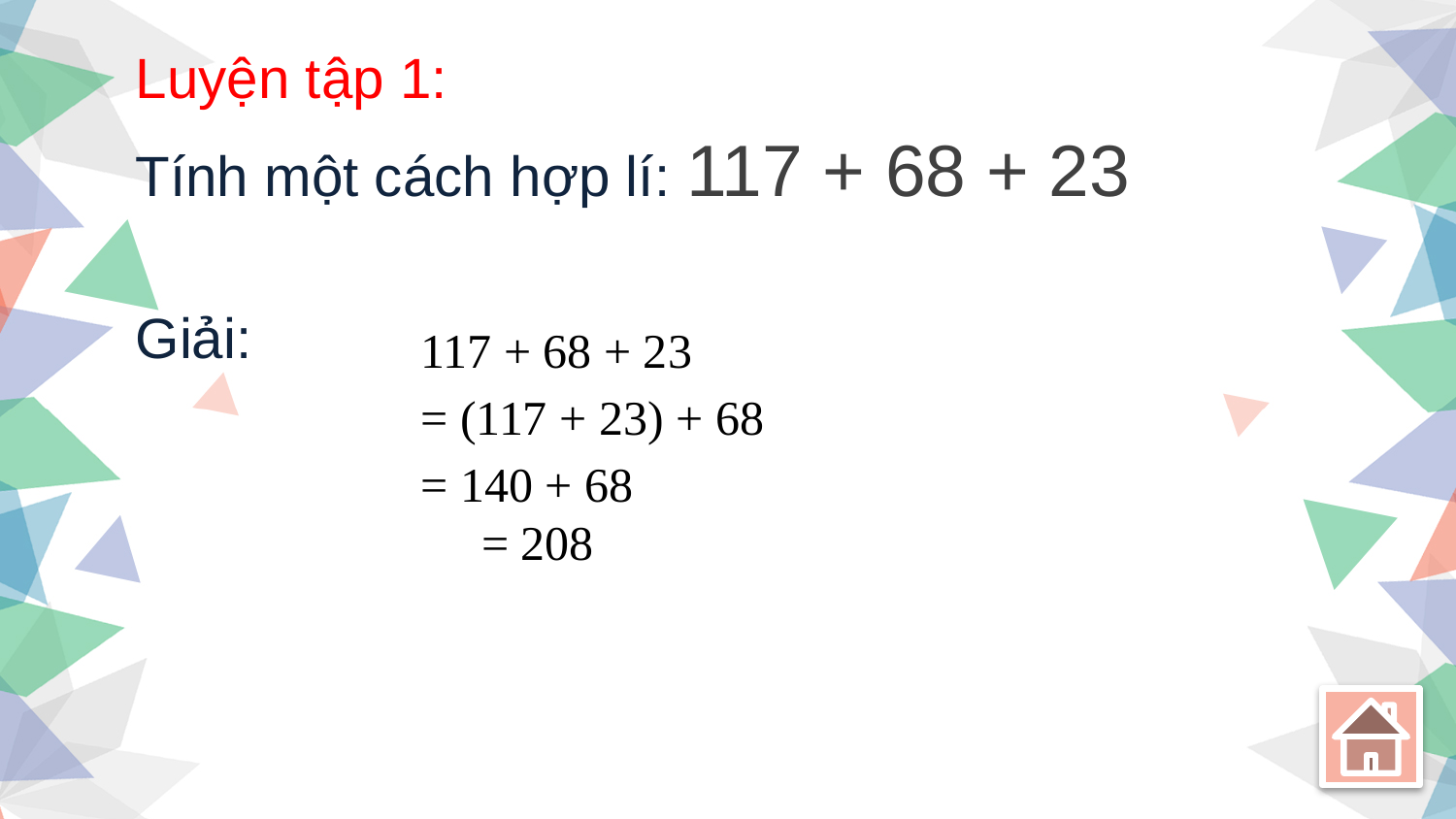

Luyện tập 1:
Tính một cách hợp lí: 117 + 68 + 23

Giải:

117 + 68 + 23
= (117 + 23) + 68
= 140 + 68
     = 208